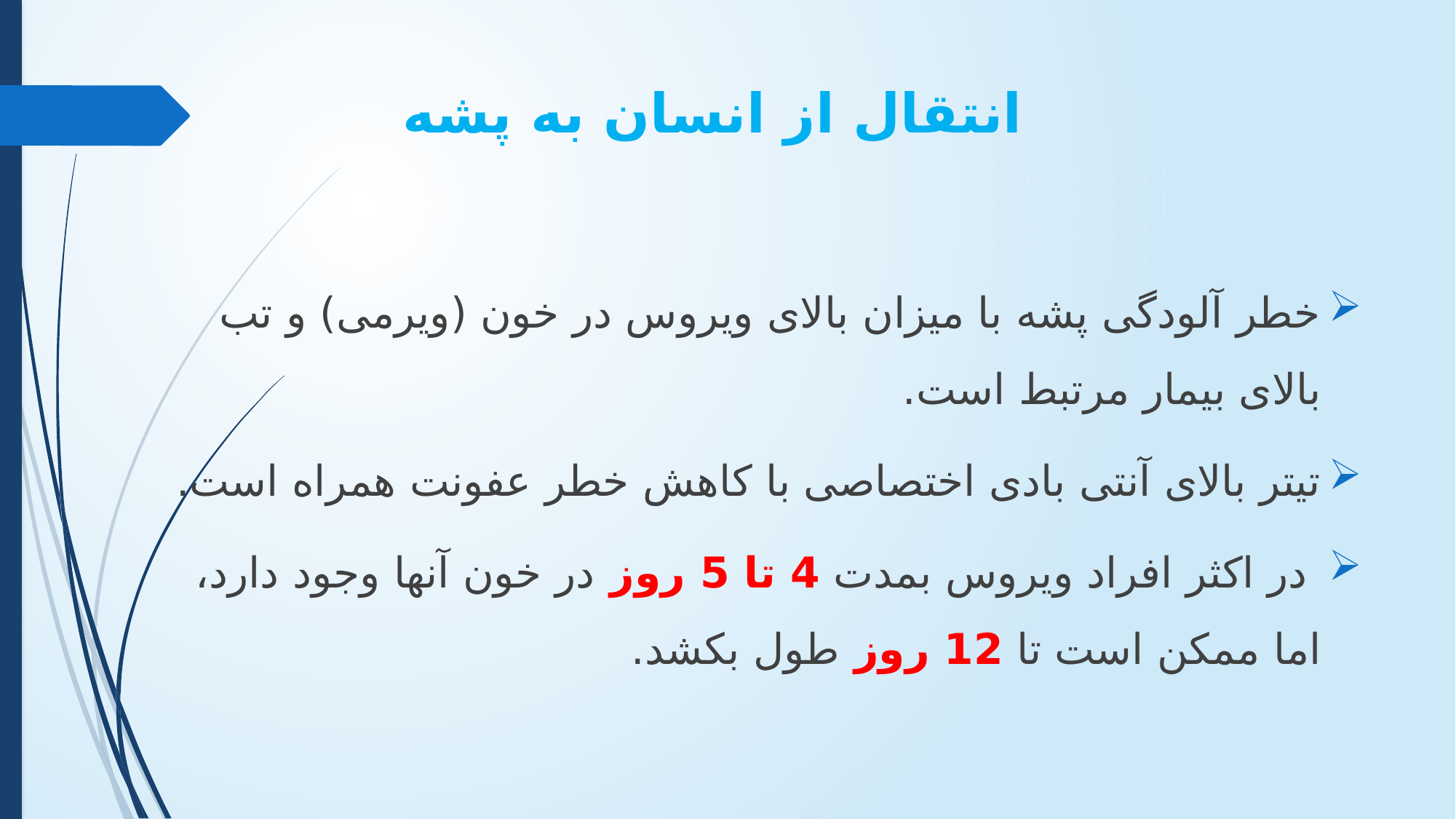

# انتقال از انسان به پشه
خطر آلودگی پشه با میزان بالای ویروس در خون (ویرمی) و تب بالای بیمار مرتبط است.
تیتر بالای آنتی بادی اختصاصی با کاهش خطر عفونت همراه است.
 در اکثر افراد ویروس بمدت 4 تا 5 روز در خون آنها وجود دارد، اما ممکن است تا 12 روز طول بکشد.